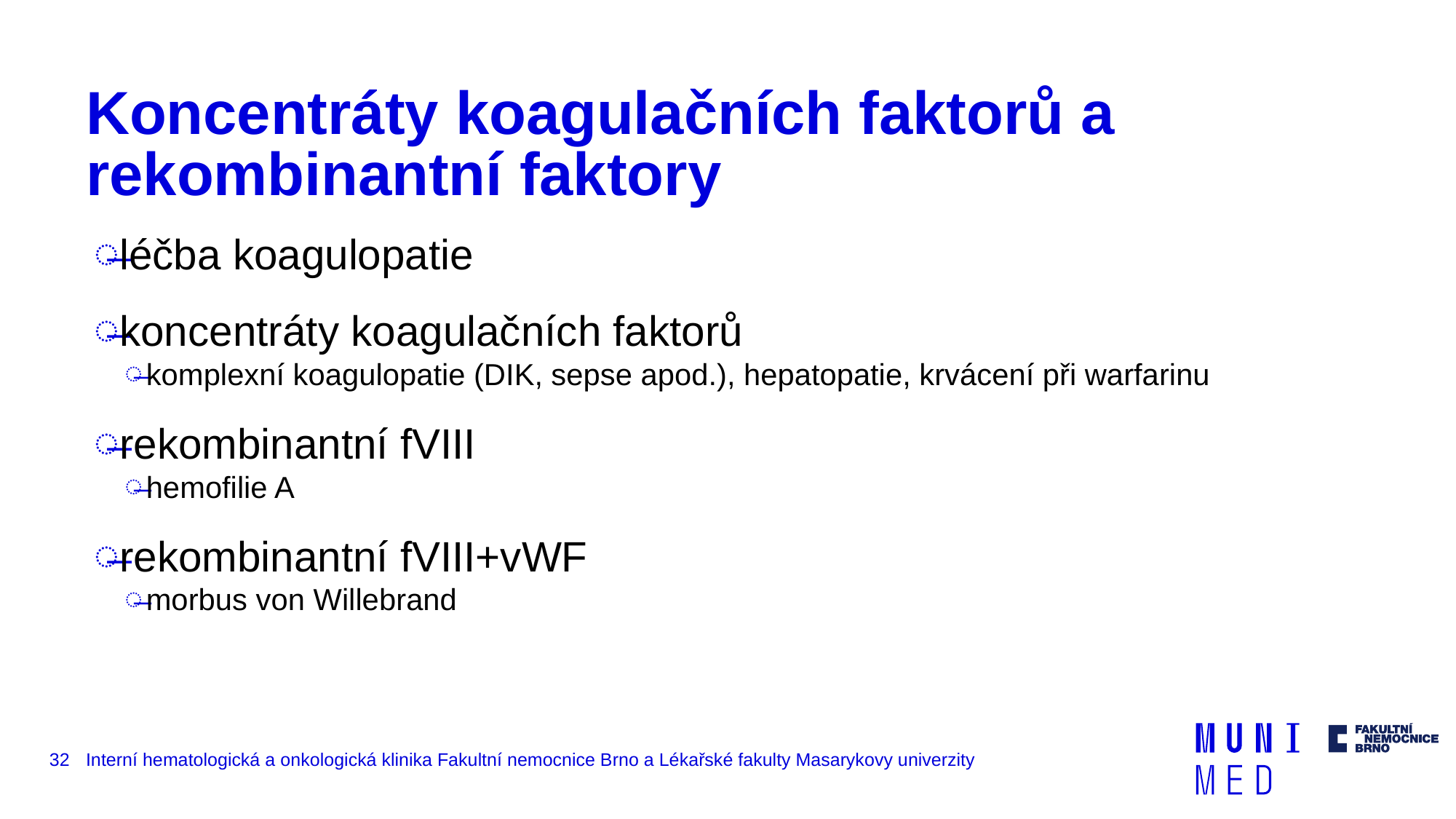

# Koncentráty koagulačních faktorů a rekombinantní faktory
léčba koagulopatie
koncentráty koagulačních faktorů
komplexní koagulopatie (DIK, sepse apod.), hepatopatie, krvácení při warfarinu
rekombinantní fVIII
hemofilie A
rekombinantní fVIII+vWF
morbus von Willebrand

32
Interní hematologická a onkologická klinika Fakultní nemocnice Brno a Lékařské fakulty Masarykovy univerzity